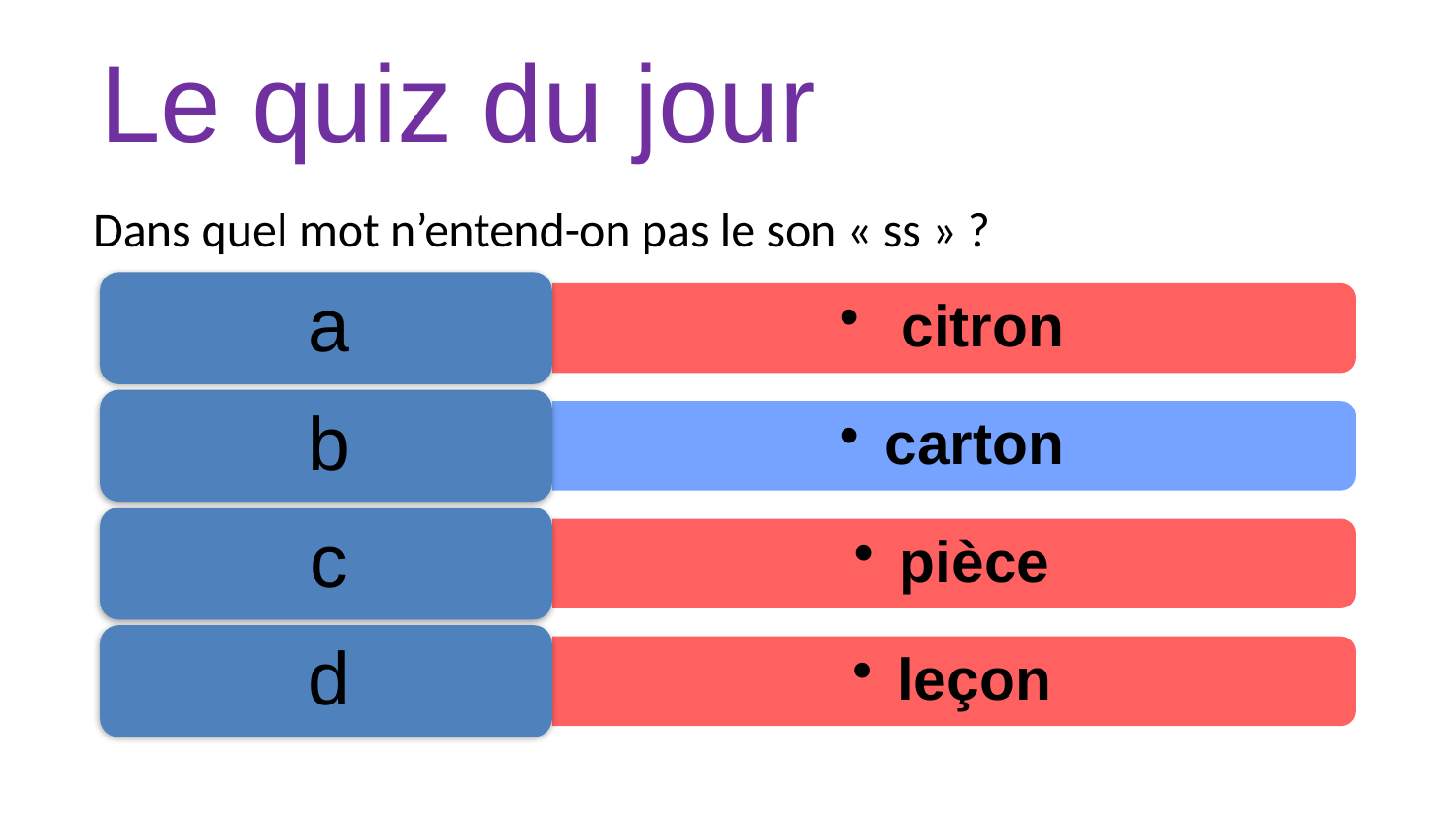

# Le quiz du jour
Dans quel mot n’entend-on pas le son « ss » ?
 citron
a
carton
b
pièce
c
leçon
d